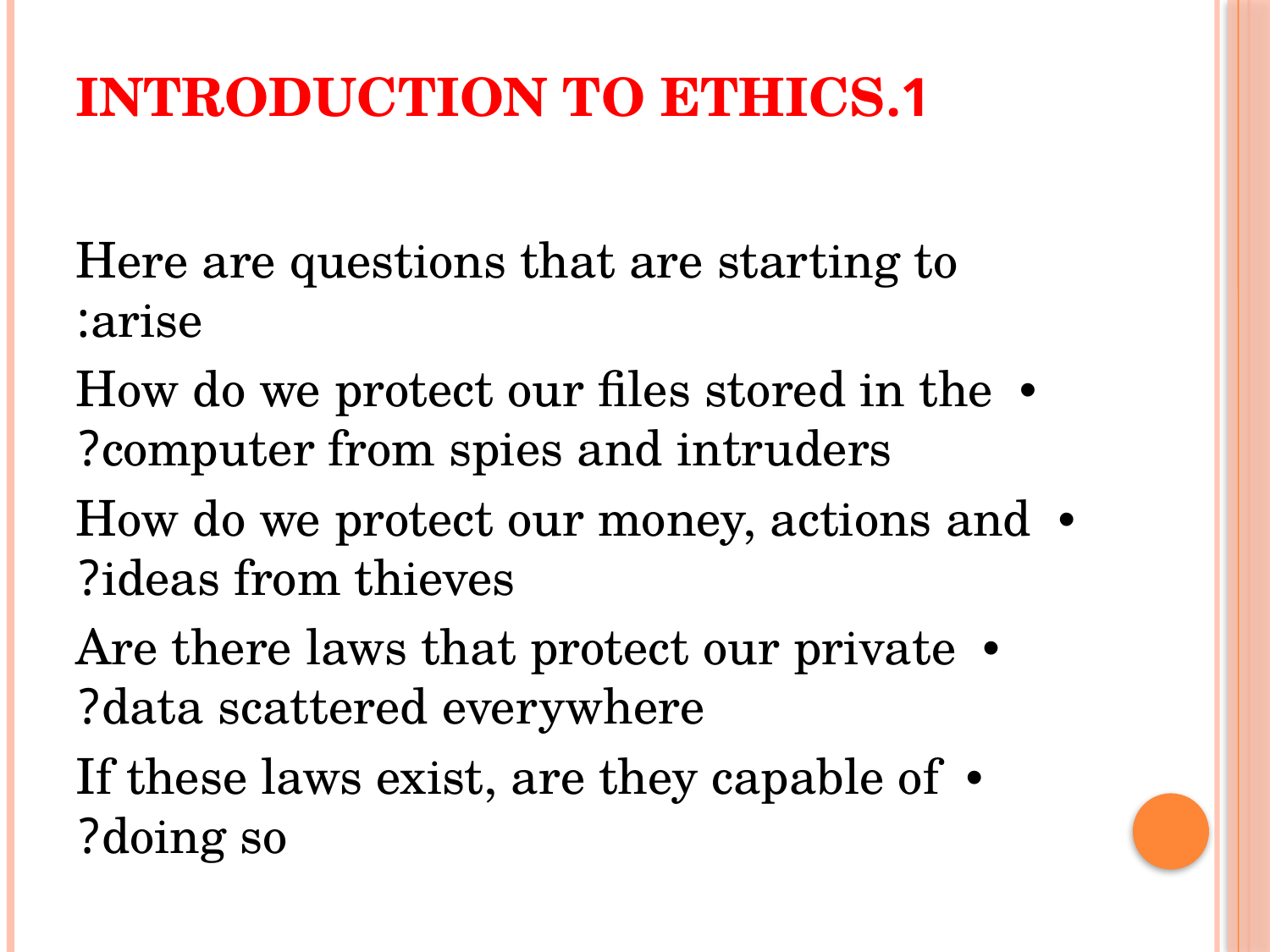

# 1.Introduction to Ethics
Here are questions that are starting to arise:
•	  How do we protect our files stored in the computer from spies and intruders?
•	  How do we protect our money, actions and ideas from thieves?
•	  Are there laws that protect our private data scattered everywhere?
•	  If these laws exist, are they capable of doing so?